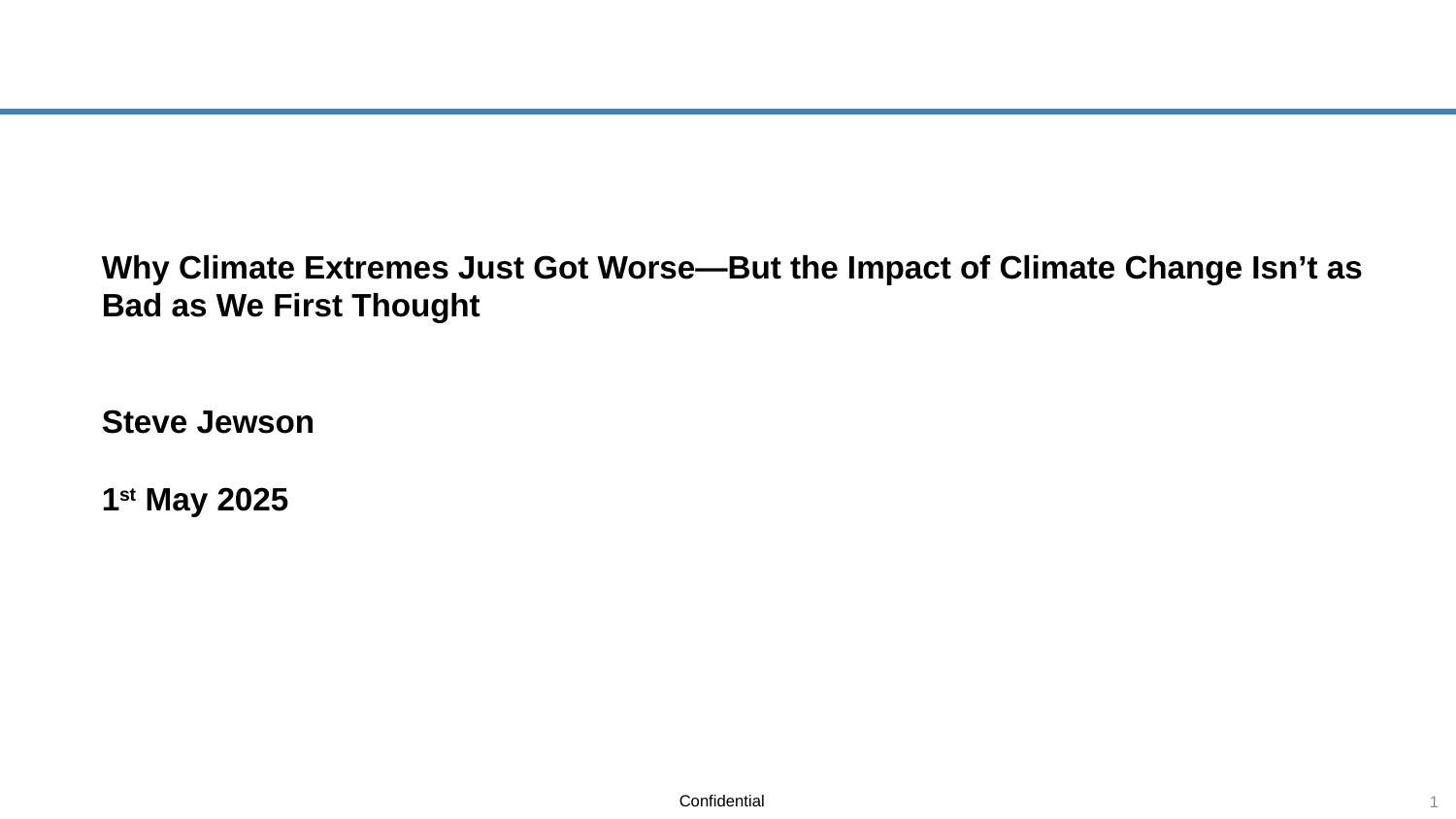

Why Climate Extremes Just Got Worse—But the Impact of Climate Change Isn’t as Bad as We First Thought

Steve Jewson

1st May 2025

1